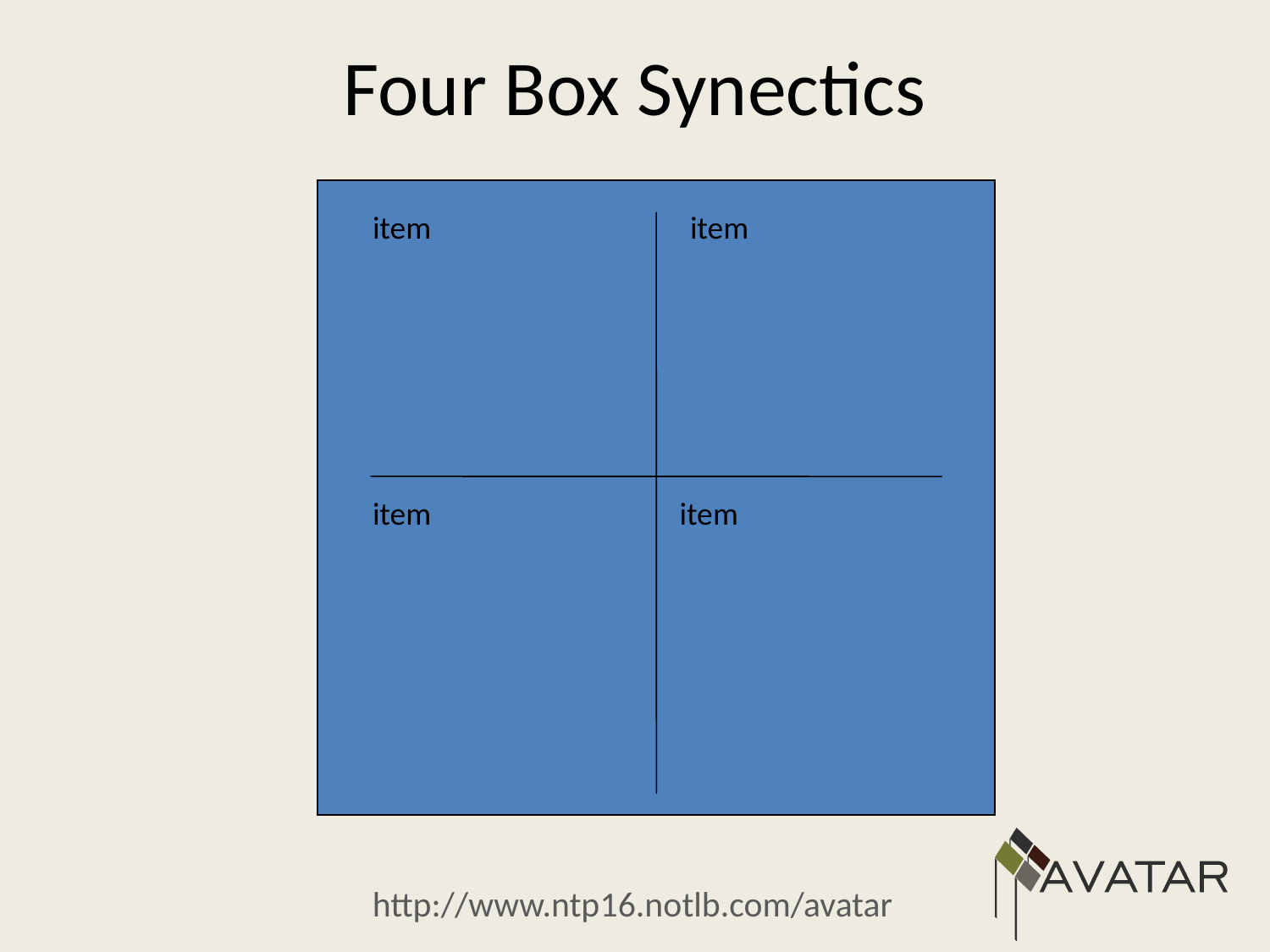

# Four Box Synectics

item
item

item
item